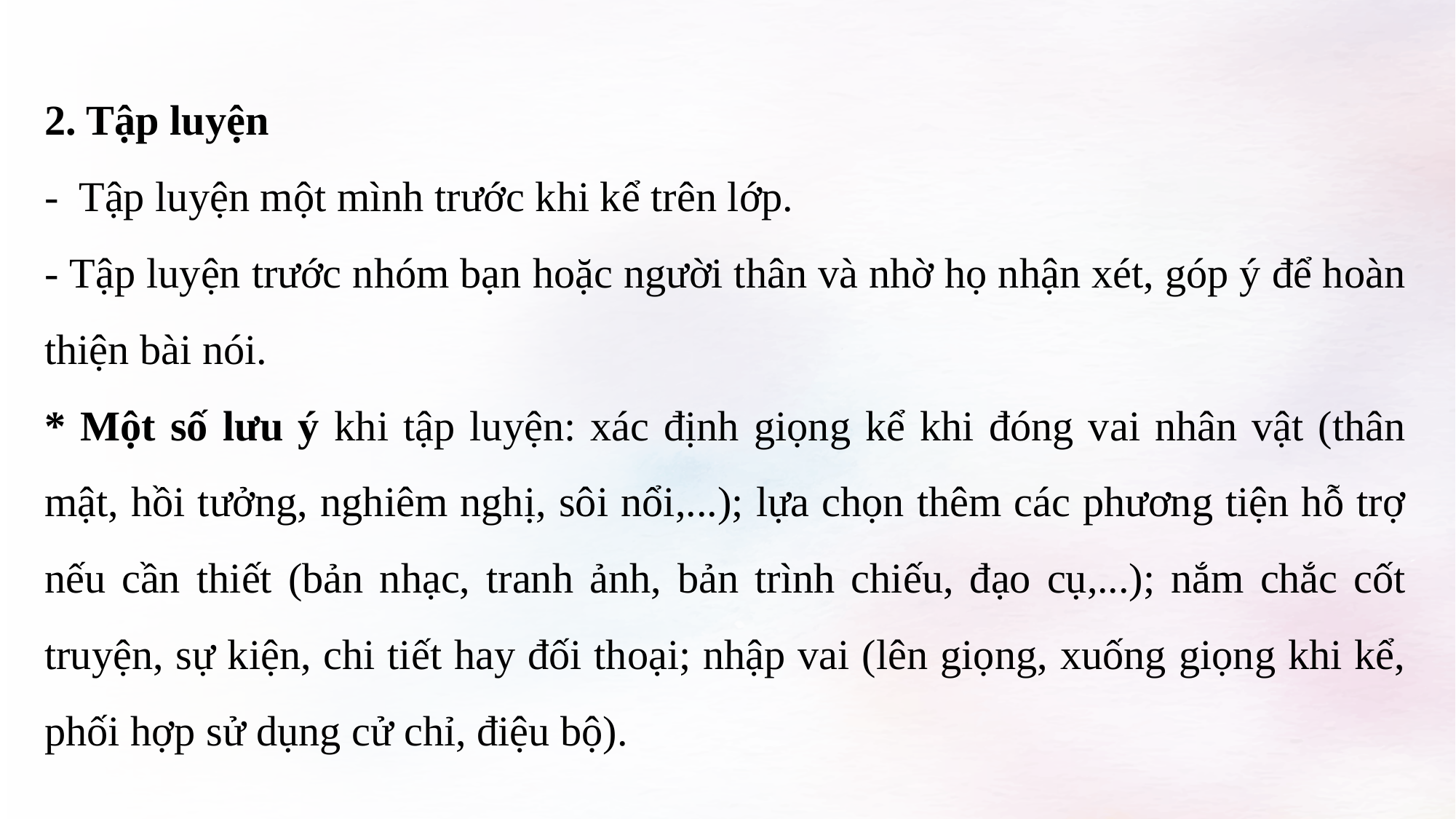

2. Tập luyện
-  Tập luyện một mình trước khi kể trên lớp.
- Tập luyện trước nhóm bạn hoặc người thân và nhờ họ nhận xét, góp ý để hoàn thiện bài nói.
* Một số lưu ý khi tập luyện: xác định giọng kể khi đóng vai nhân vật (thân mật, hồi tưởng, nghiêm nghị, sôi nổi,...); lựa chọn thêm các phương tiện hỗ trợ nếu cần thiết (bản nhạc, tranh ảnh, bản trình chiếu, đạo cụ,...); nắm chắc cốt truyện, sự kiện, chi tiết hay đối thoại; nhập vai (lên giọng, xuống giọng khi kể, phối hợp sử dụng cử chỉ, điệu bộ).